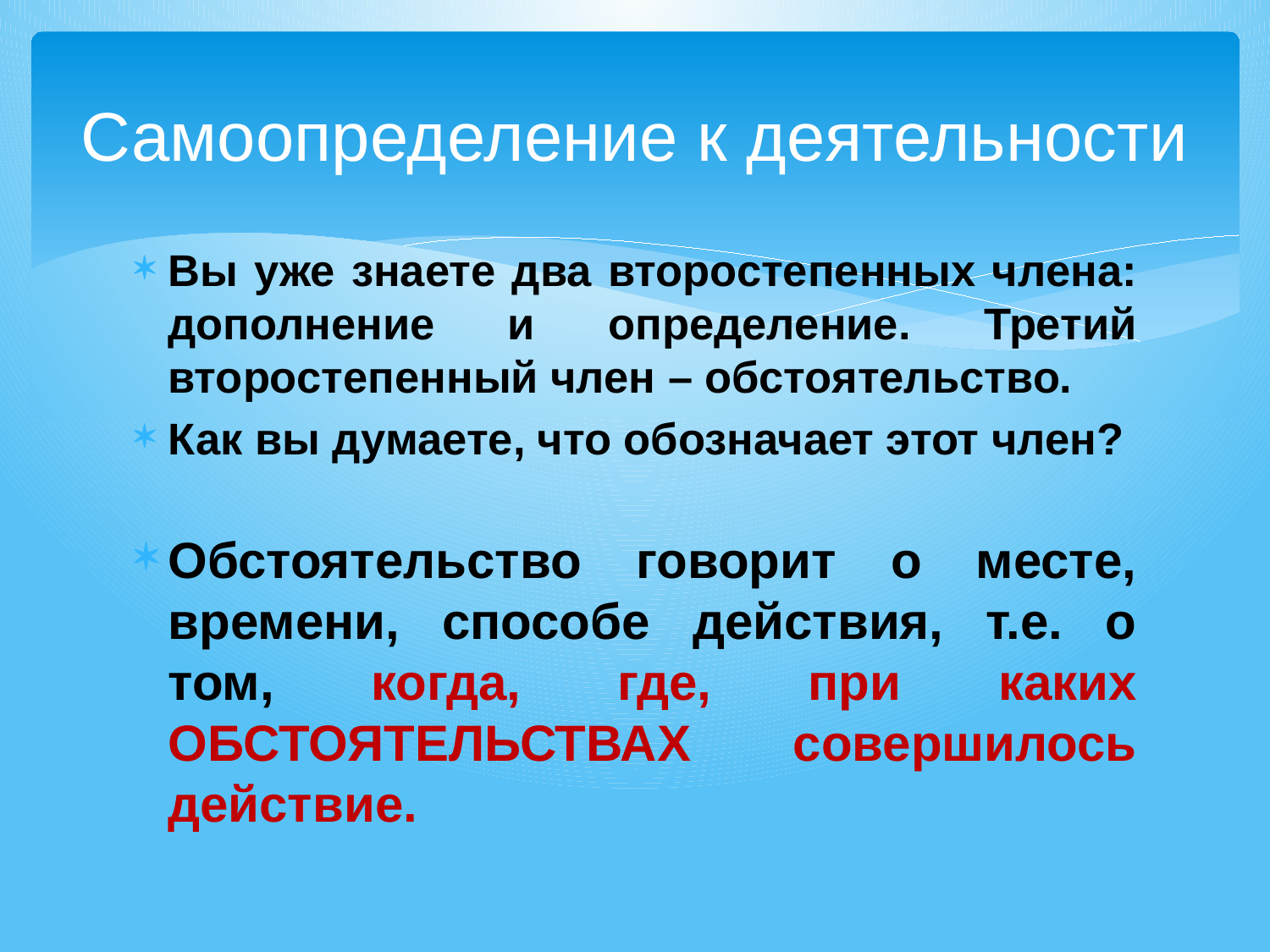

# Самоопределение к деятельности
Вы уже знаете два второстепенных члена: дополнение и определение. Третий второстепенный член – обстоятельство.
Как вы думаете, что обозначает этот член?

Обстоятельство говорит о месте, времени, способе действия, т.е. о том, когда, где, при каких ОБСТОЯТЕЛЬСТВАХ  совершилось действие.